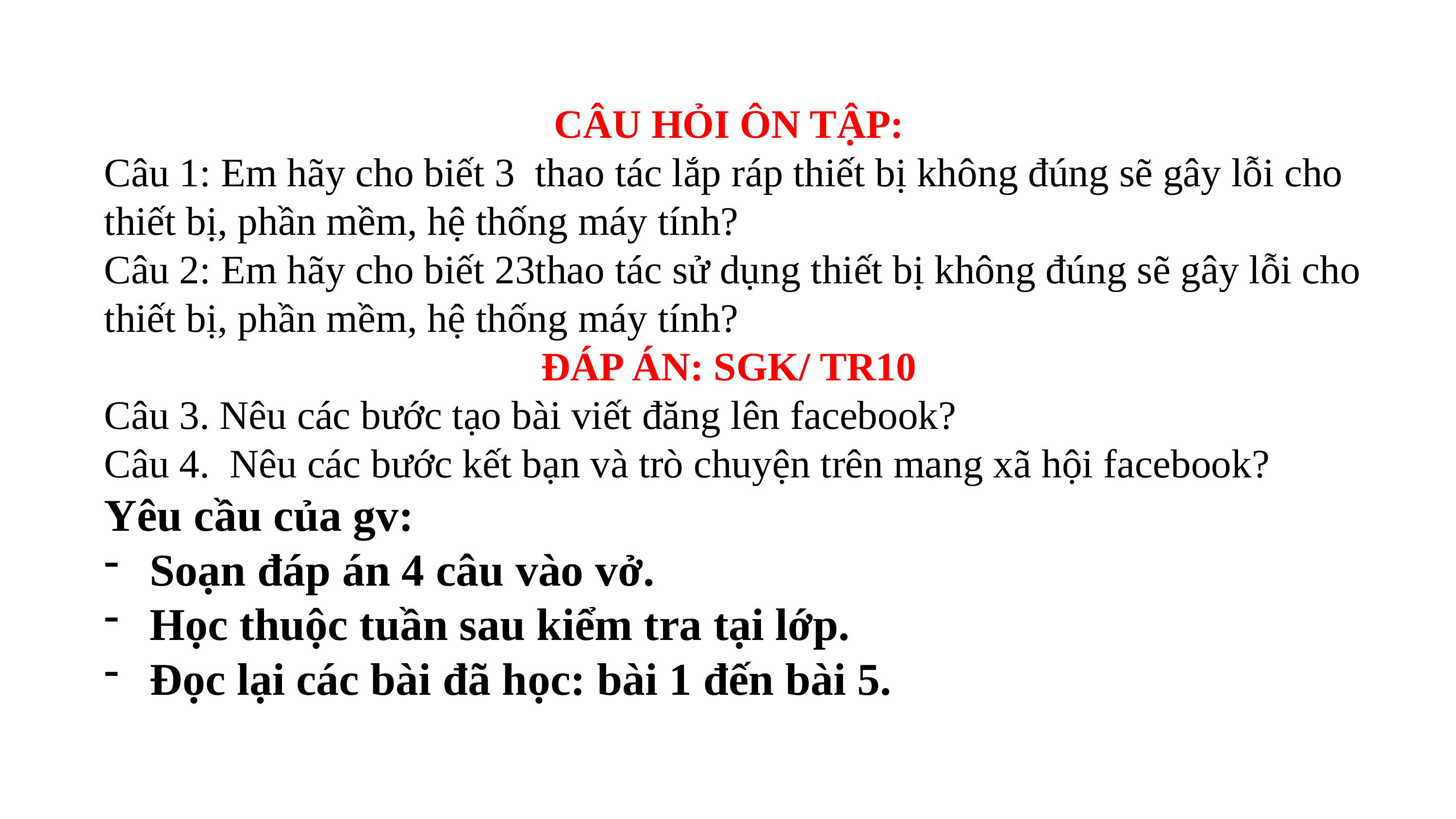

CÂU HỎI ÔN TẬP:
Câu 1: Em hãy cho biết 3  thao tác lắp ráp thiết bị không đúng sẽ gây lỗi cho thiết bị, phần mềm, hệ thống máy tính?
Câu 2: Em hãy cho biết 23thao tác sử dụng thiết bị không đúng sẽ gây lỗi cho thiết bị, phần mềm, hệ thống máy tính?
ĐÁP ÁN: SGK/ TR10
Câu 3. Nêu các bước tạo bài viết đăng lên facebook?
Câu 4.  Nêu các bước kết bạn và trò chuyện trên mang xã hội facebook?
Yêu cầu của gv:
Soạn đáp án 4 câu vào vở.
Học thuộc tuần sau kiểm tra tại lớp.
Đọc lại các bài đã học: bài 1 đến bài 5.